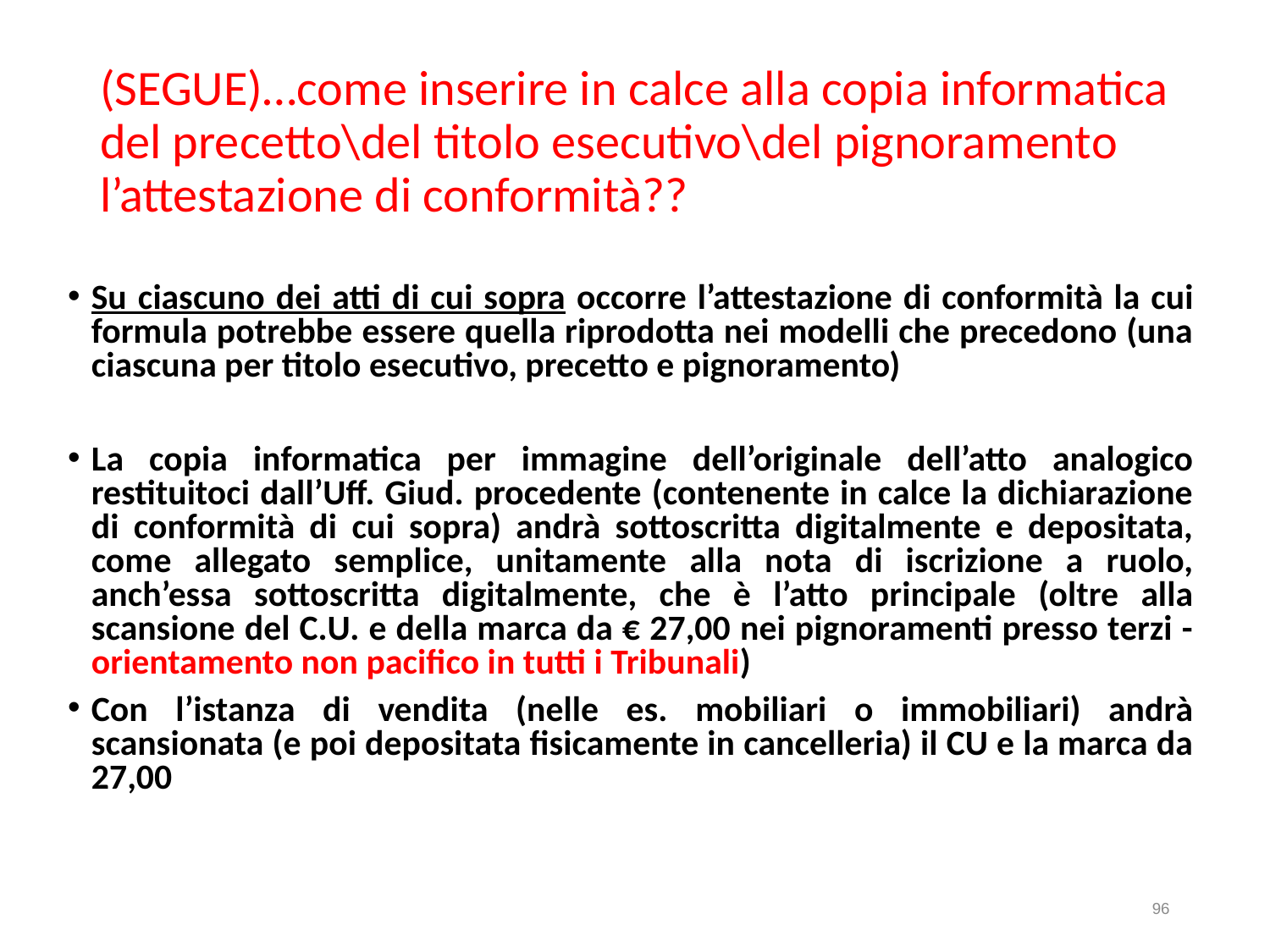

# (SEGUE)…come inserire in calce alla copia informatica del precetto\del titolo esecutivo\del pignoramento l’attestazione di conformità??
Su ciascuno dei atti di cui sopra occorre l’attestazione di conformità la cui formula potrebbe essere quella riprodotta nei modelli che precedono (una ciascuna per titolo esecutivo, precetto e pignoramento)

La copia informatica per immagine dell’originale dell’atto analogico restituitoci dall’Uff. Giud. procedente (contenente in calce la dichiarazione di conformità di cui sopra) andrà sottoscritta digitalmente e depositata, come allegato semplice, unitamente alla nota di iscrizione a ruolo, anch’essa sottoscritta digitalmente, che è l’atto principale (oltre alla scansione del C.U. e della marca da € 27,00 nei pignoramenti presso terzi -orientamento non pacifico in tutti i Tribunali)
Con l’istanza di vendita (nelle es. mobiliari o immobiliari) andrà scansionata (e poi depositata fisicamente in cancelleria) il CU e la marca da 27,00
96